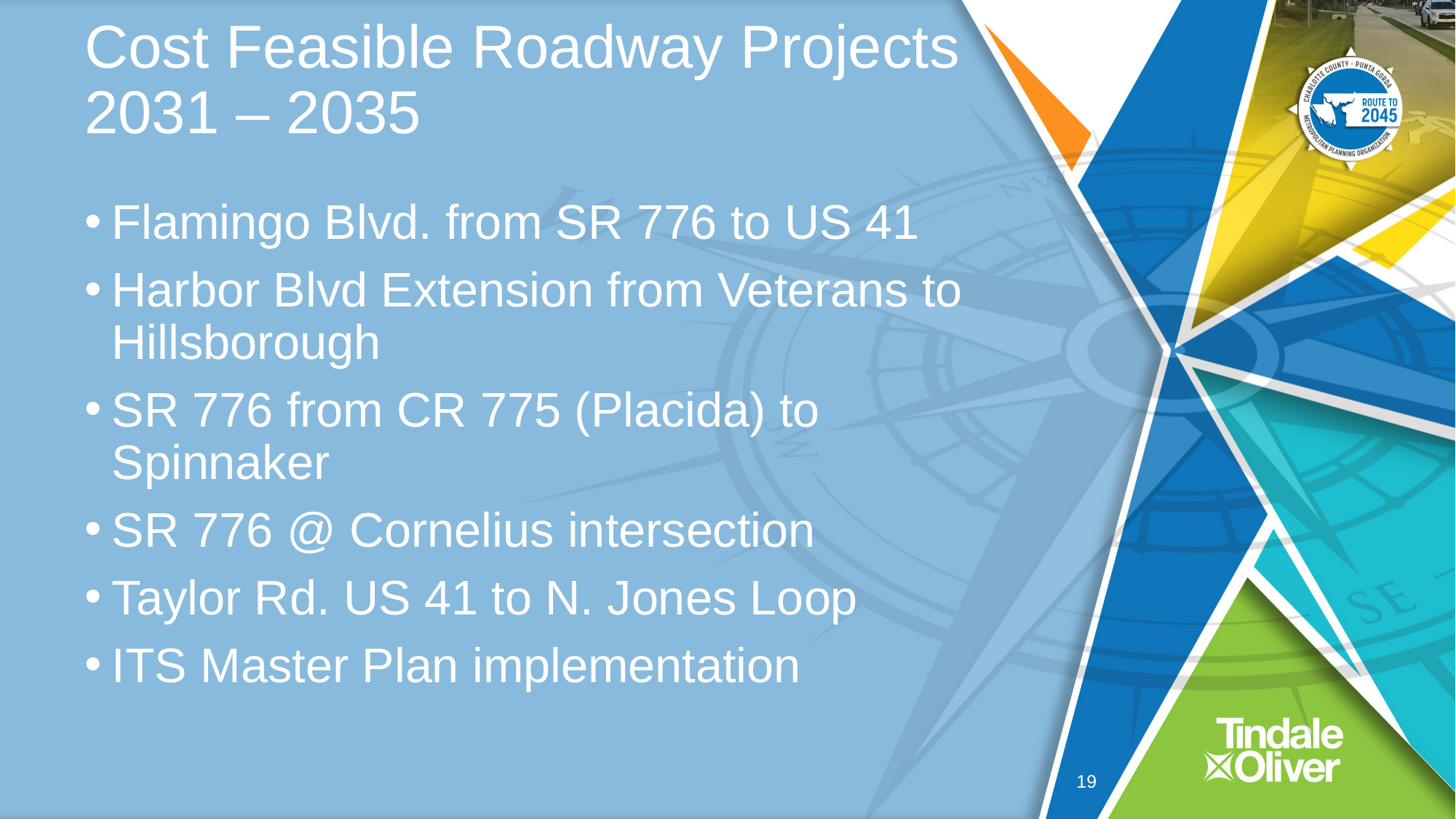

# Cost Feasible Roadway Projects 2031 – 2035
Flamingo Blvd. from SR 776 to US 41
Harbor Blvd Extension from Veterans to Hillsborough
SR 776 from CR 775 (Placida) to Spinnaker
SR 776 @ Cornelius intersection
Taylor Rd. US 41 to N. Jones Loop
ITS Master Plan implementation
19